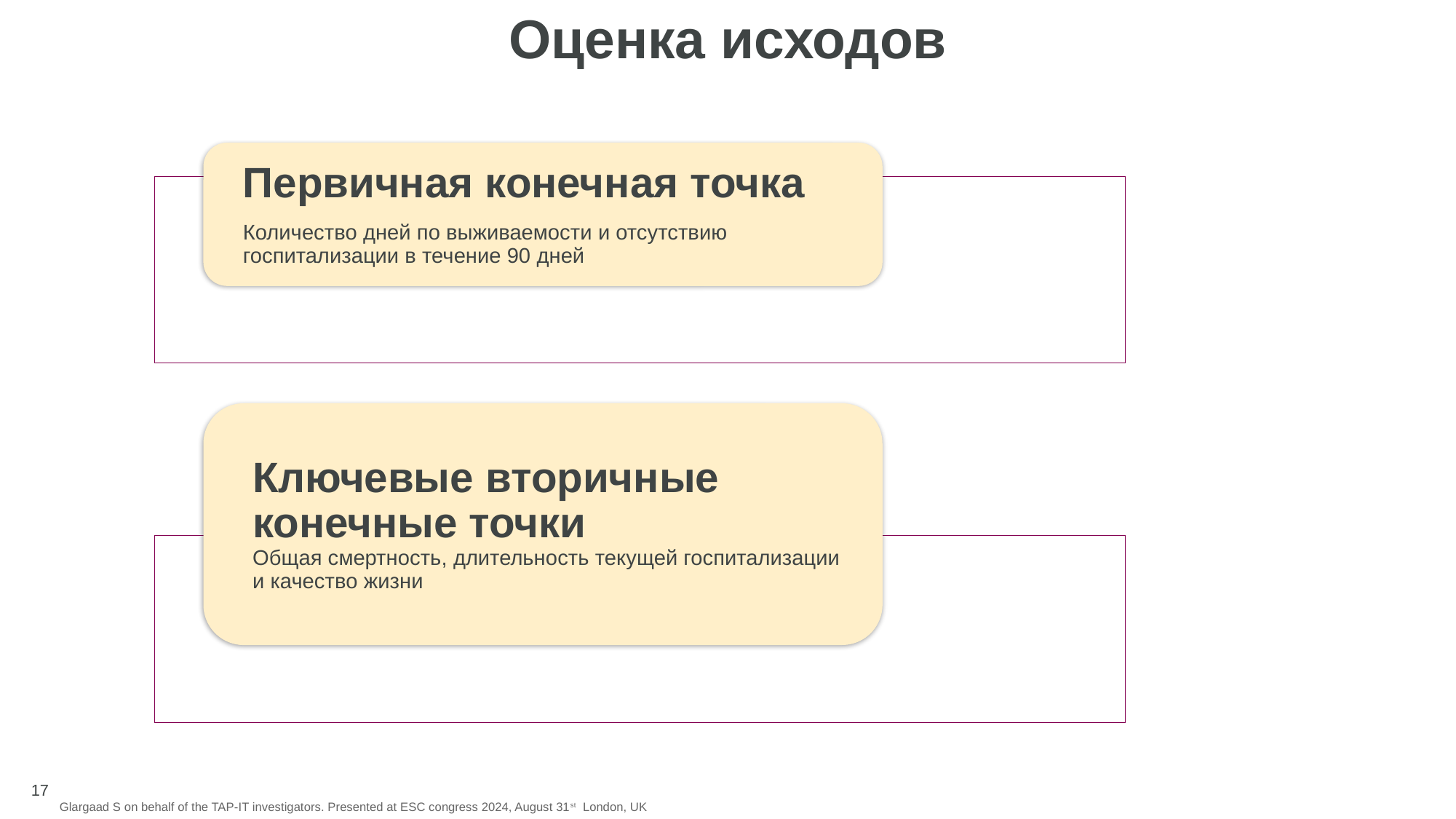

# Оценка исходов
Первичная конечная точка
Количество дней по выживаемости и отсутствию госпитализации в течение 90 дней
Ключевые вторичные конечные точки
Общая смертность, длительность текущей госпитализации и качество жизни
Glargaad S on behalf of the TAP-IT investigators. Presented at ESC congress 2024, August 31st  London, UK
17